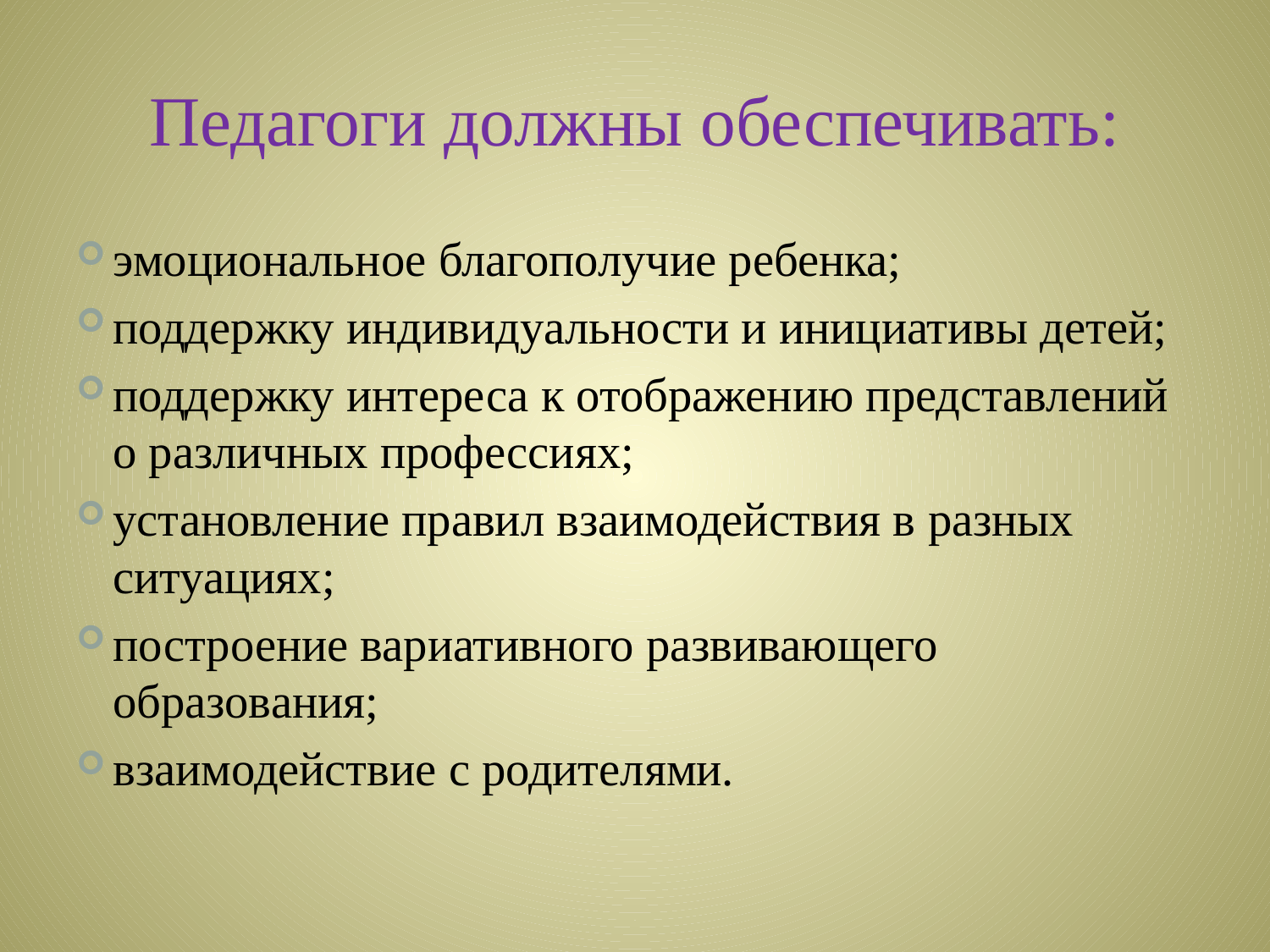

# Педагоги должны обеспечивать:
эмоциональное благополучие ребенка;
поддержку индивидуальности и инициативы детей;
поддержку интереса к отображению представлений о различных профессиях;
установление правил взаимодействия в разных ситуациях;
построение вариативного развивающего образования;
взаимодействие с родителями.